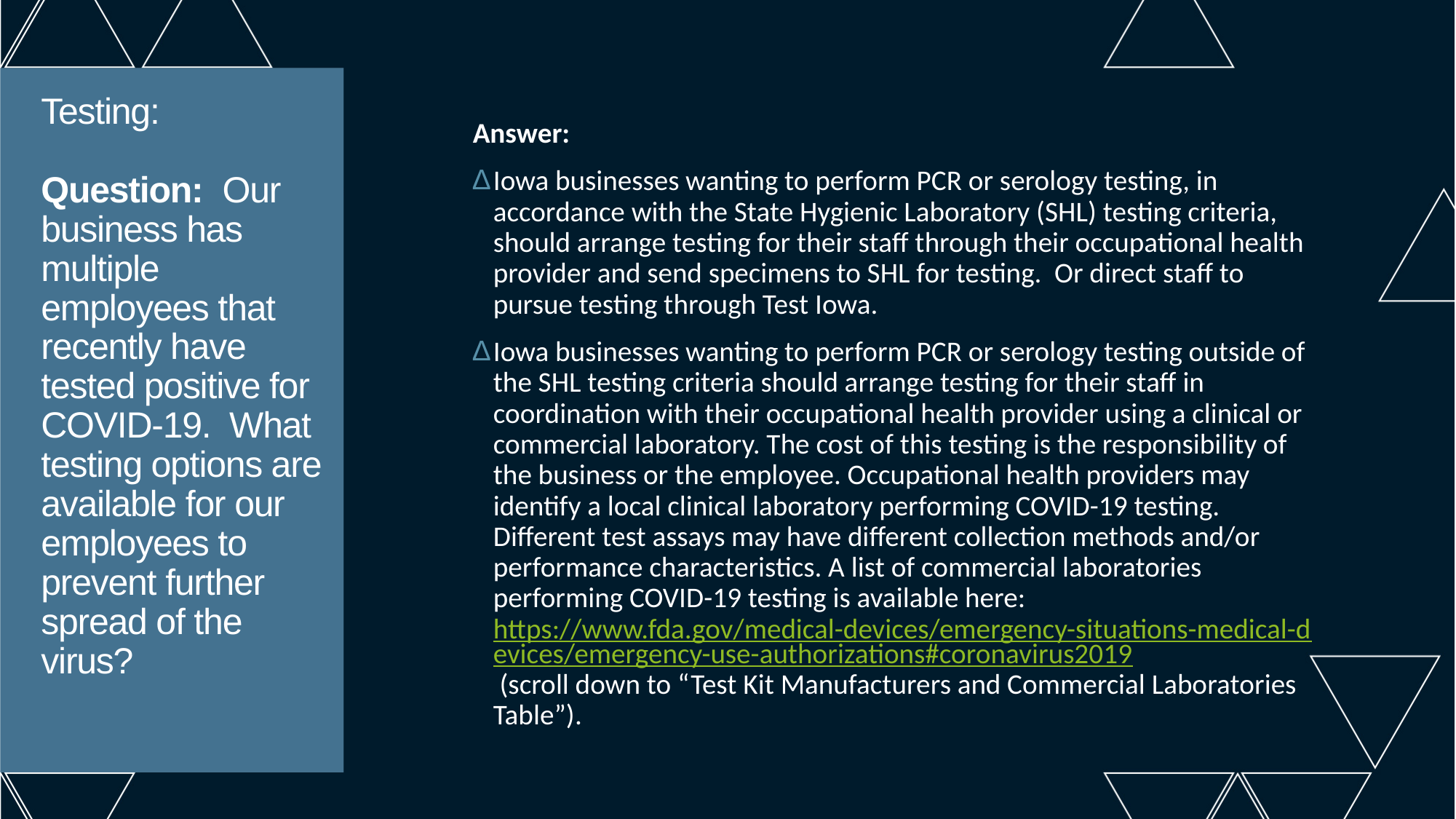

Answer:
Iowa businesses wanting to perform PCR or serology testing, in accordance with the State Hygienic Laboratory (SHL) testing criteria, should arrange testing for their staff through their occupational health provider and send specimens to SHL for testing.  Or direct staff to pursue testing through Test Iowa.
Iowa businesses wanting to perform PCR or serology testing outside of the SHL testing criteria should arrange testing for their staff in coordination with their occupational health provider using a clinical or commercial laboratory. The cost of this testing is the responsibility of the business or the employee. Occupational health providers may identify a local clinical laboratory performing COVID-19 testing. Different test assays may have different collection methods and/or performance characteristics. A list of commercial laboratories performing COVID-19 testing is available here: https://www.fda.gov/medical-devices/emergency-situations-medical-devices/emergency-use-authorizations#coronavirus2019 (scroll down to “Test Kit Manufacturers and Commercial Laboratories Table”).
# Testing: Question:  Our business has multiple employees that recently have tested positive for COVID-19.  What testing options are available for our employees to prevent further spread of the virus?